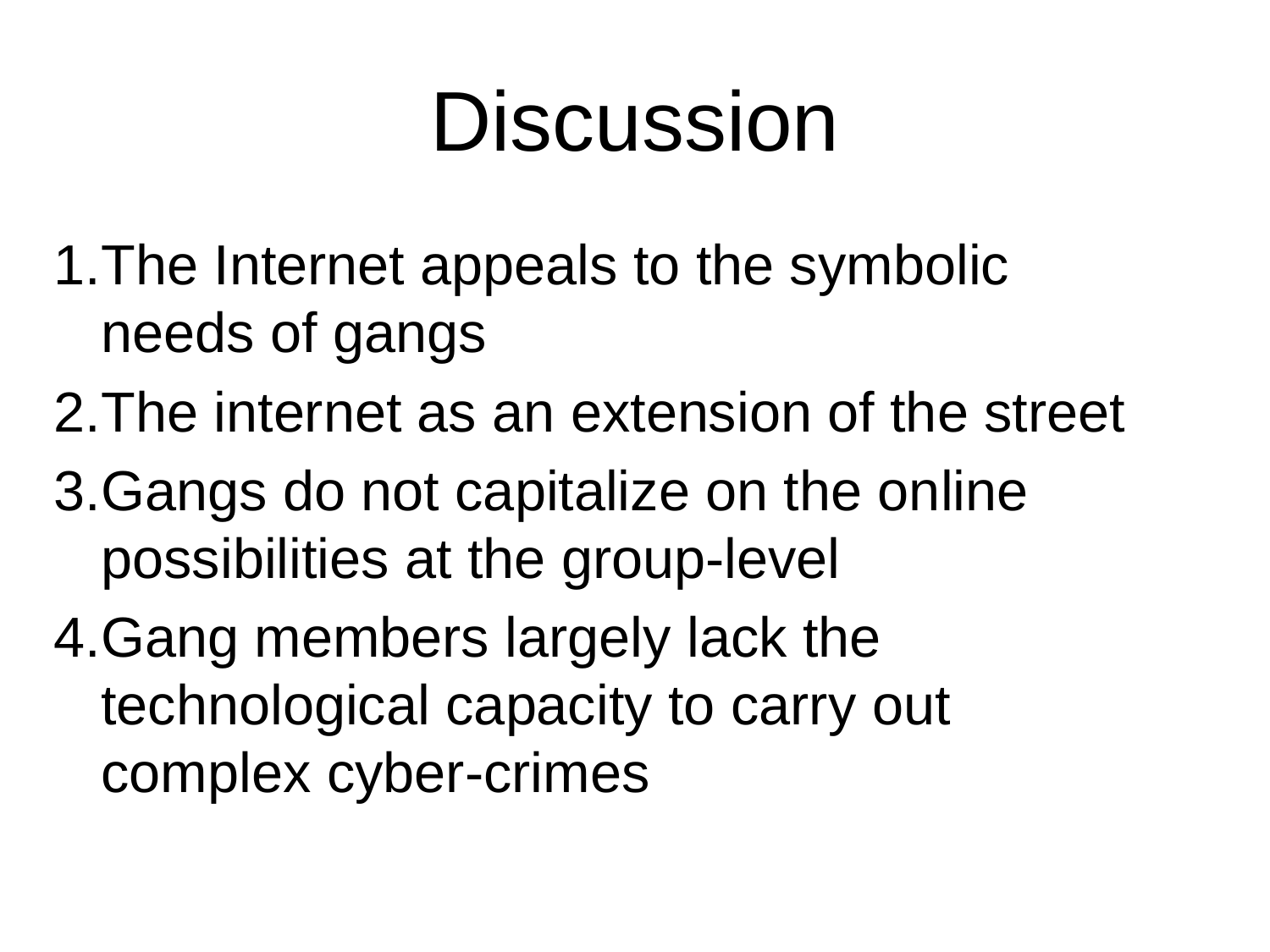

# Discussion
The Internet appeals to the symbolic needs of gangs
The internet as an extension of the street
Gangs do not capitalize on the online possibilities at the group-level
Gang members largely lack the technological capacity to carry out complex cyber-crimes